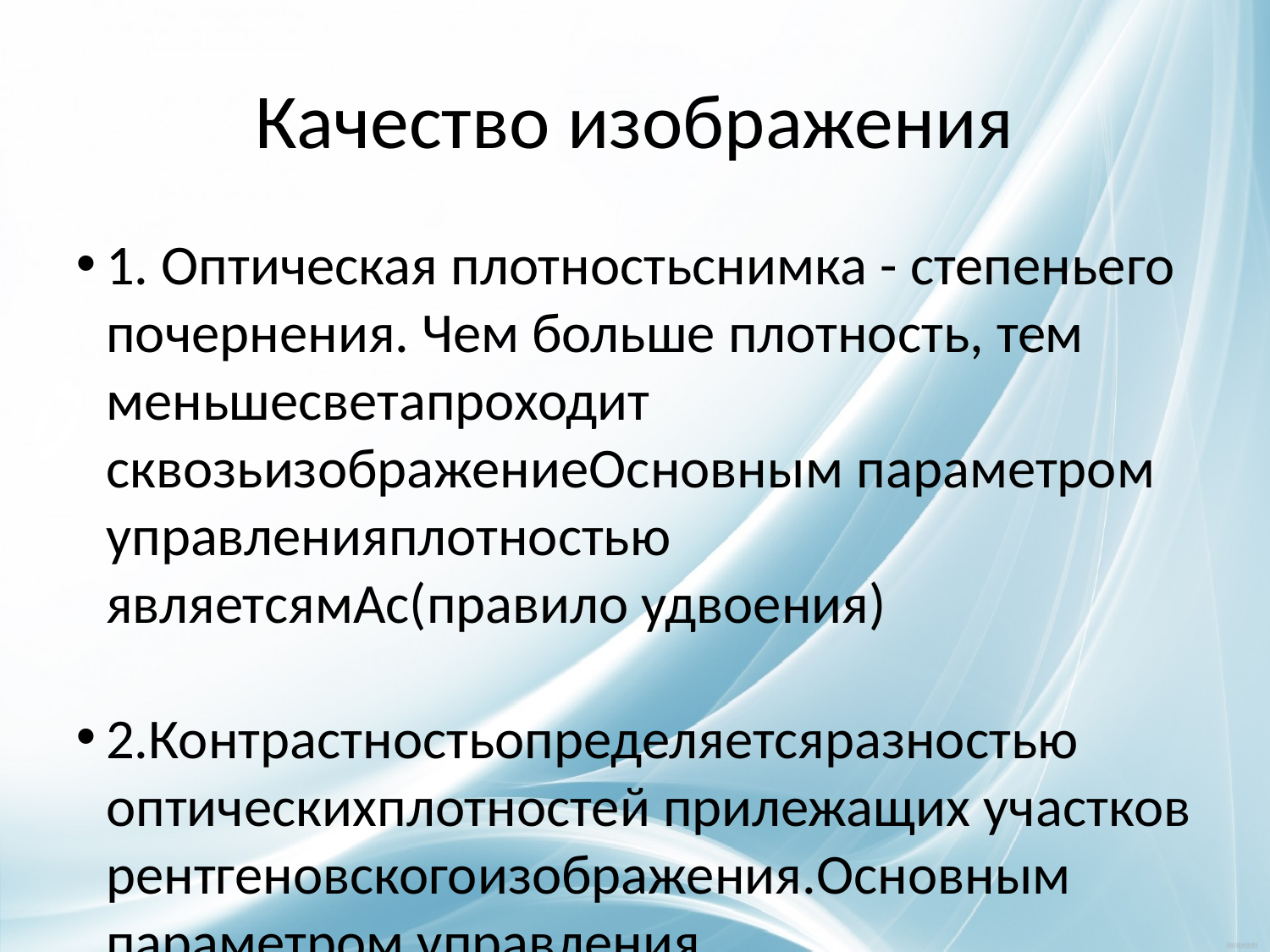

Качество изображения
1. Оптическая плотностьснимка - степеньего почернения. Чем больше плотность, тем меньшесветапроходит сквозьизображениеОсновным параметром управленияплотностью являетсямАс(правило удвоения)

2.Контрастностьопределяетсяразностью опти­ческихплотностей прилежащих участков рентгеновскогоизображения.Основным параметром управления контрастностьюявляется значениекВ.(проникающуюспособность пучкарентгеновскогоизлученияили «жесткость»излучения)

3.Четкость -видимая резкость деталейизображения
размер фокусного пятнатрубки,
расстояние «источник—приемникизображения» (РИП) и
расстояние«объект—приемник изображения»
4. Геометрические искажения